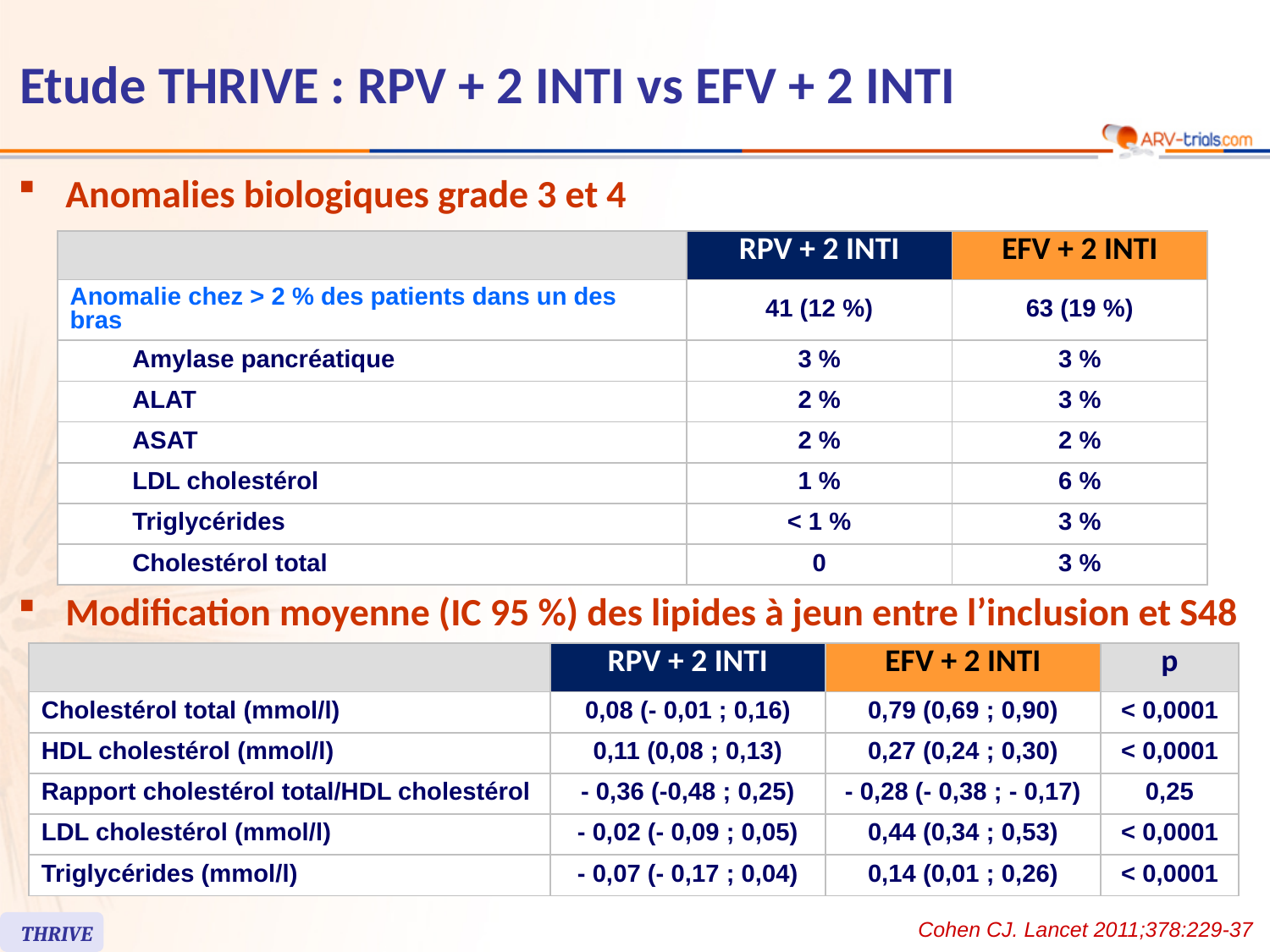

# Etude THRIVE : RPV + 2 INTI vs EFV + 2 INTI
Anomalies biologiques grade 3 et 4
|  |  | RPV + 2 INTI | EFV + 2 INTI |
| --- | --- | --- | --- |
| Anomalie chez > 2 % des patients dans un des bras |  | 41 (12 %) | 63 (19 %) |
|  | Amylase pancréatique | 3 % | 3 % |
|  | ALAT | 2 % | 3 % |
|  | ASAT | 2 % | 2 % |
|  | LDL cholestérol | 1 % | 6 % |
|  | Triglycérides | < 1 % | 3 % |
|  | Cholestérol total | 0 | 3 % |
Modification moyenne (IC 95 %) des lipides à jeun entre l’inclusion et S48
|  | RPV + 2 INTI | EFV + 2 INTI | p |
| --- | --- | --- | --- |
| Cholestérol total (mmol/l) | 0,08 (- 0,01 ; 0,16) | 0,79 (0,69 ; 0,90) | < 0,0001 |
| HDL cholestérol (mmol/l) | 0,11 (0,08 ; 0,13) | 0,27 (0,24 ; 0,30) | < 0,0001 |
| Rapport cholestérol total/HDL cholestérol | - 0,36 (-0,48 ; 0,25) | - 0,28 (- 0,38 ; - 0,17) | 0,25 |
| LDL cholestérol (mmol/l) | - 0,02 (- 0,09 ; 0,05) | 0,44 (0,34 ; 0,53) | < 0,0001 |
| Triglycérides (mmol/l) | - 0,07 (- 0,17 ; 0,04) | 0,14 (0,01 ; 0,26) | < 0,0001 |
Cohen CJ. Lancet 2011;378:229-37

THRIVE